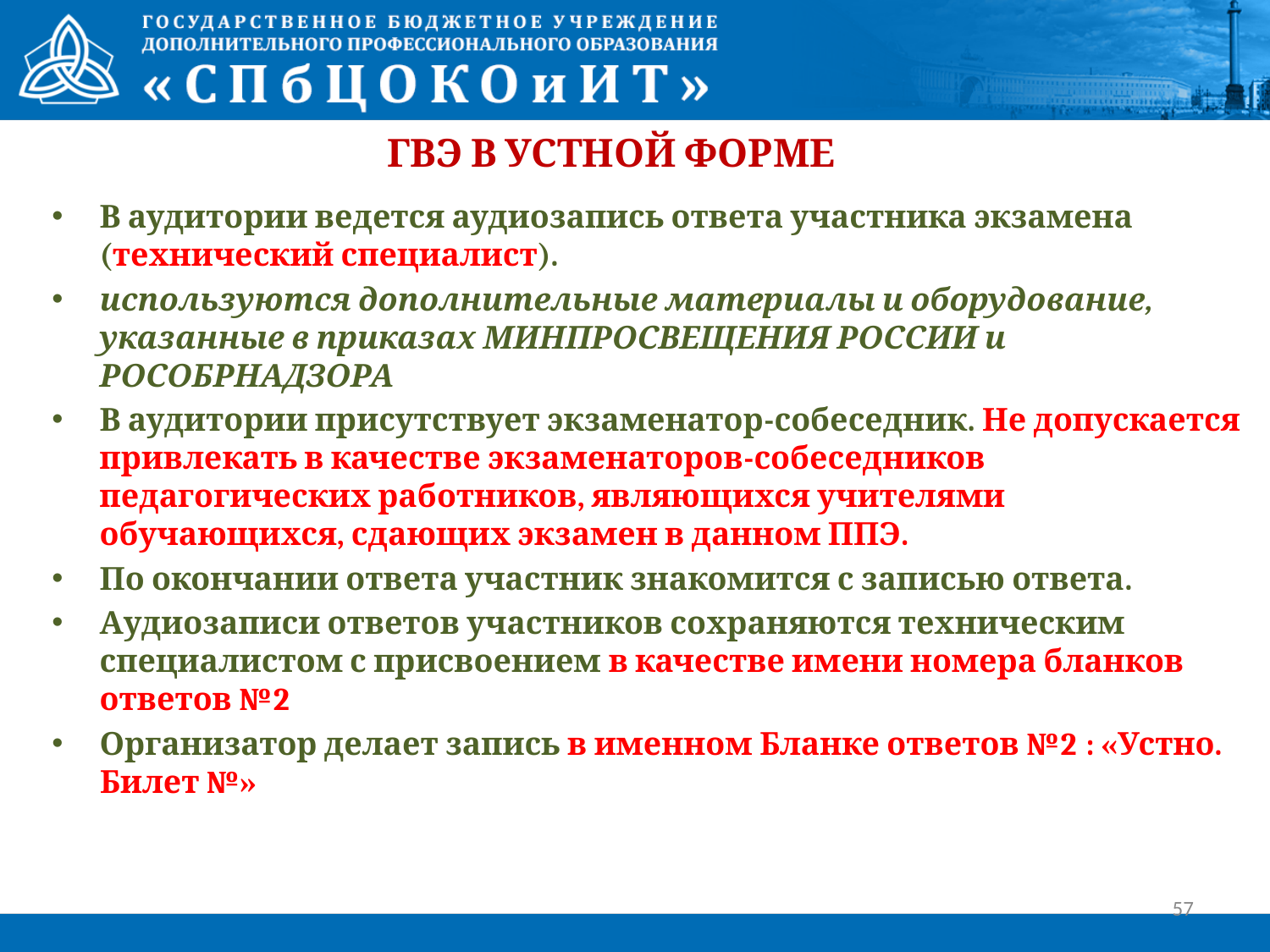

# ГВЭ в устной форме
В аудитории ведется аудиозапись ответа участника экзамена (технический специалист).
используются дополнительные материалы и оборудование, указанные в приказах МИНПРОСВЕЩЕНИЯ РОССИИ и РОСОБРНАДЗОРА
В аудитории присутствует экзаменатор-собеседник. Не допускается привлекать в качестве экзаменаторов-собеседников педагогических работников, являющихся учителями обучающихся, сдающих экзамен в данном ППЭ.
По окончании ответа участник знакомится с записью ответа.
Аудиозаписи ответов участников сохраняются техническим специалистом с присвоением в качестве имени номера бланков ответов №2
Организатор делает запись в именном Бланке ответов №2 : «Устно. Билет №»

57